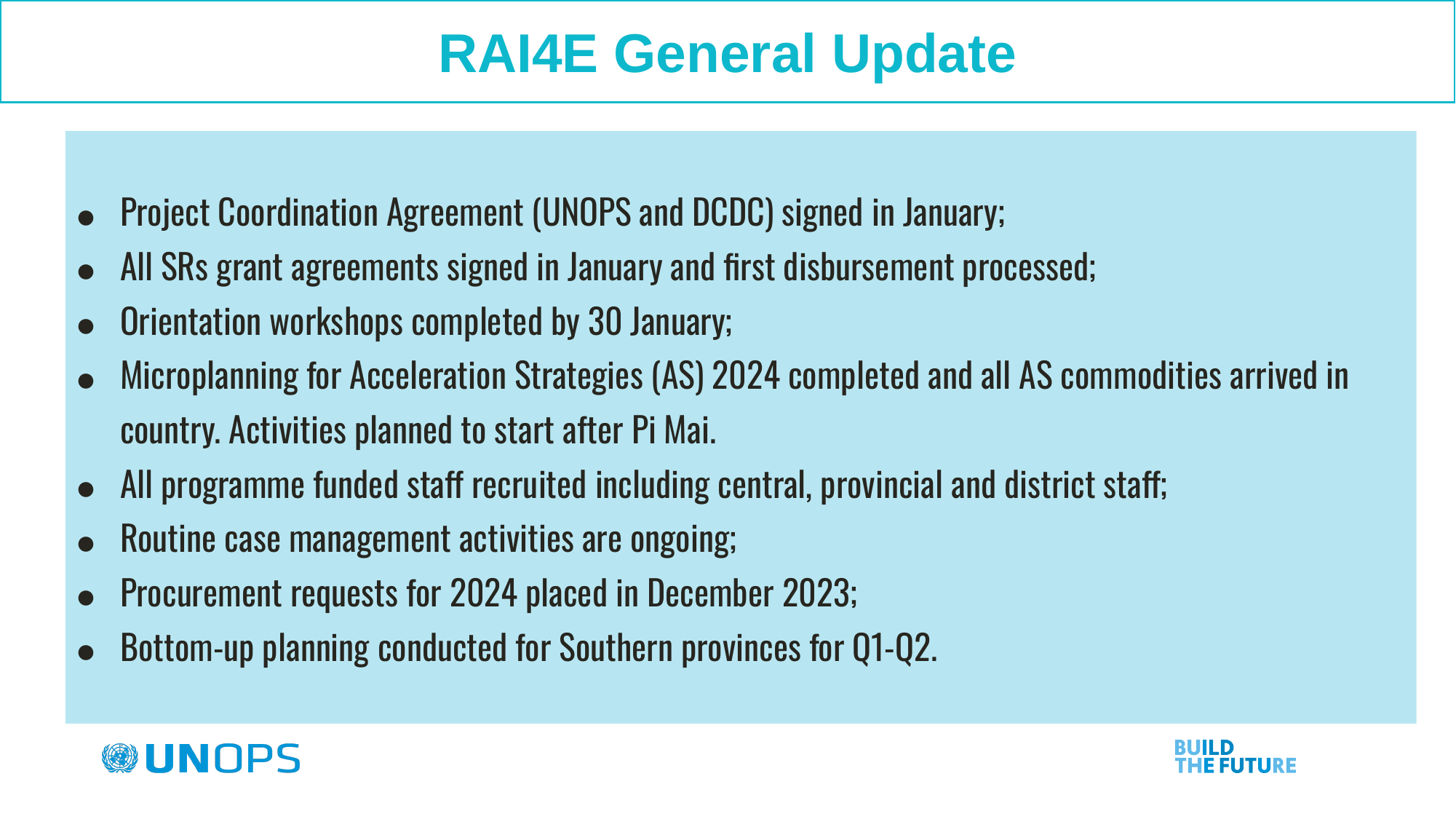

RAI4E General Update

Project Coordination Agreement (UNOPS and DCDC) signed in January;
All SRs grant agreements signed in January and first disbursement processed;
Orientation workshops completed by 30 January;
Microplanning for Acceleration Strategies (AS) 2024 completed and all AS commodities arrived in country. Activities planned to start after Pi Mai.
All programme funded staff recruited including central, provincial and district staff;
Routine case management activities are ongoing;
Procurement requests for 2024 placed in December 2023;
Bottom-up planning conducted for Southern provinces for Q1-Q2.